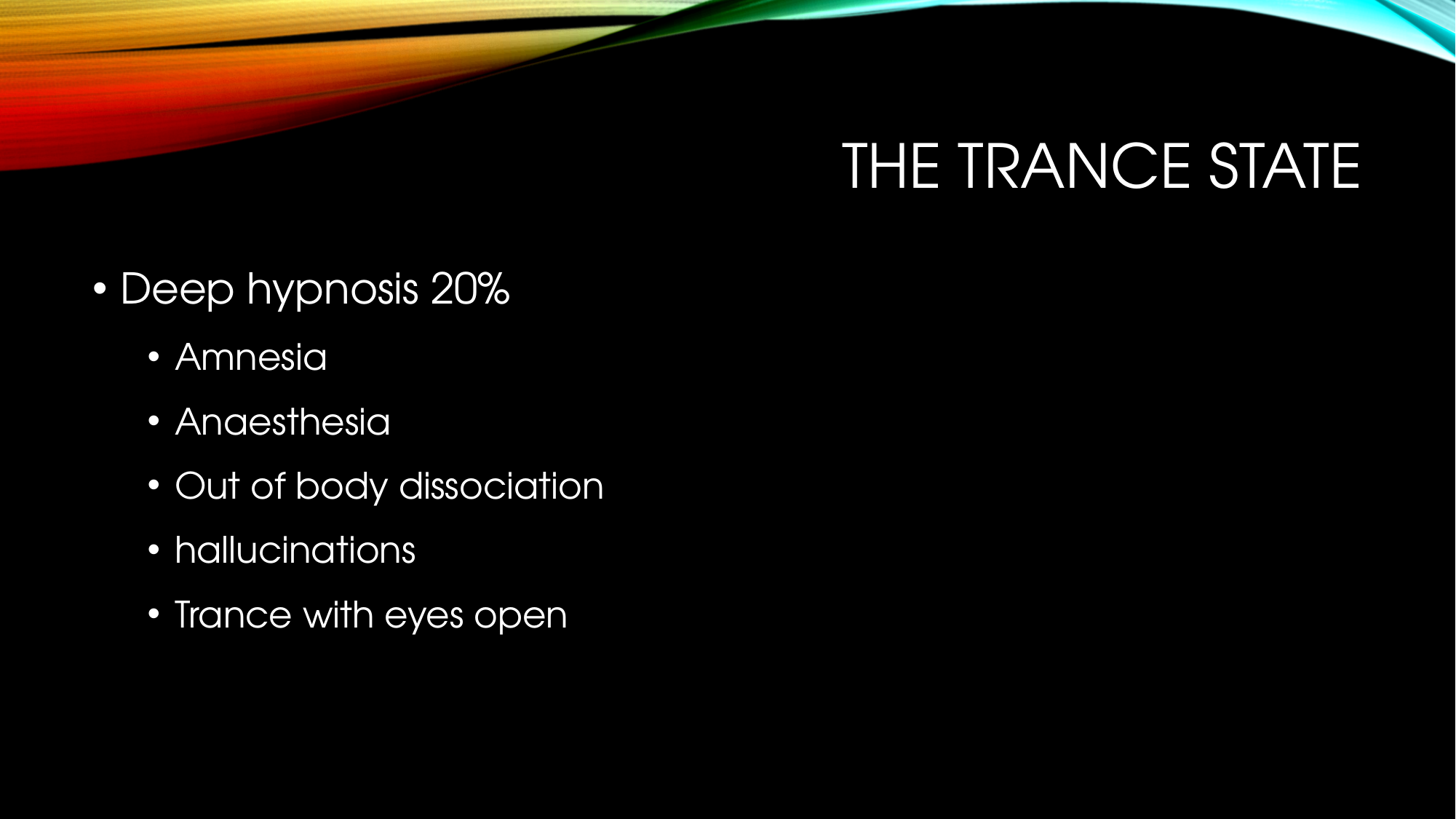

# The Trance State
Deep hypnosis 20%
Amnesia
Anaesthesia
Out of body dissociation
hallucinations
Trance with eyes open